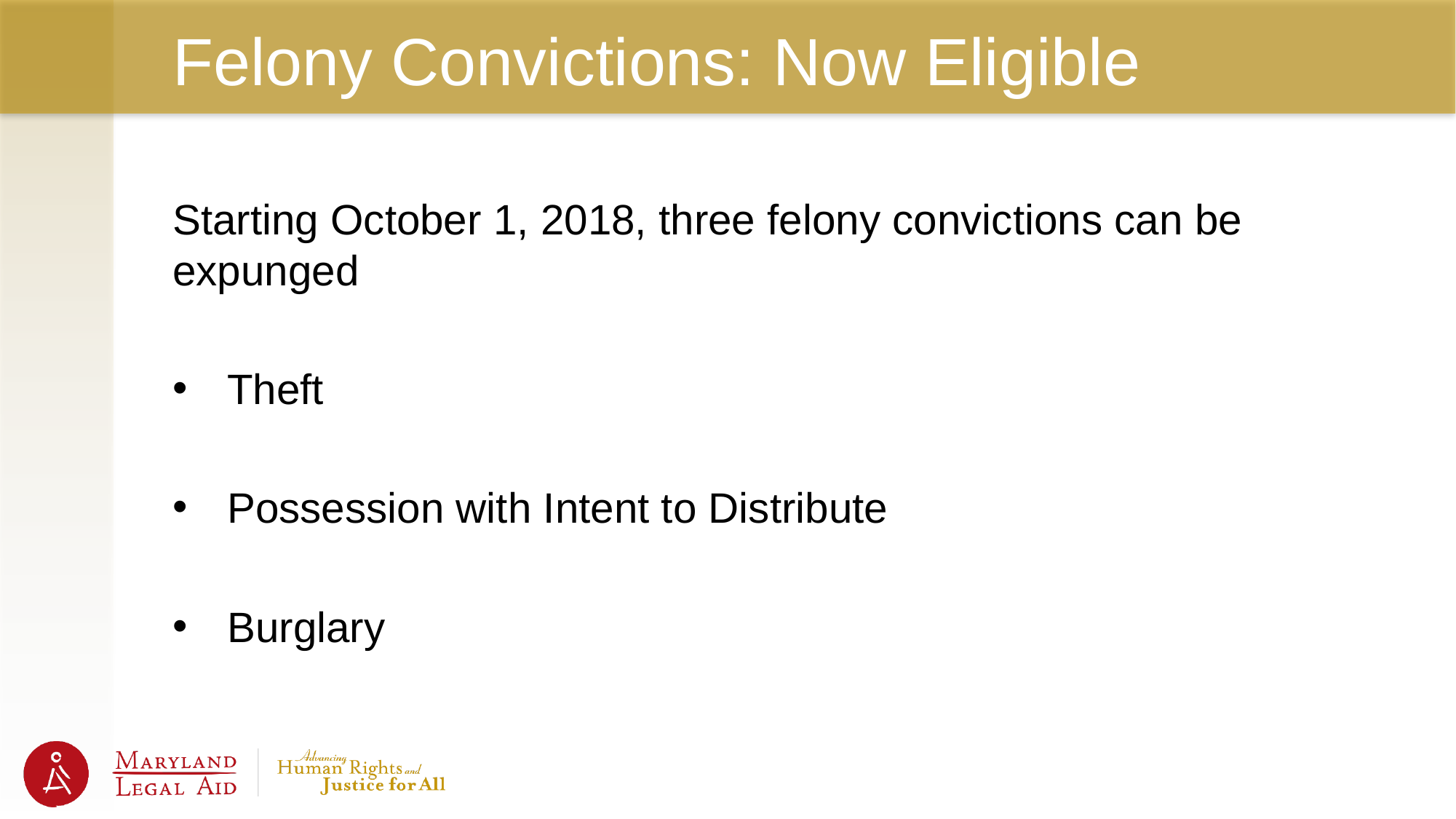

# Felony Convictions: Now Eligible
Starting October 1, 2018, three felony convictions can be expunged

Theft

Possession with Intent to Distribute

Burglary